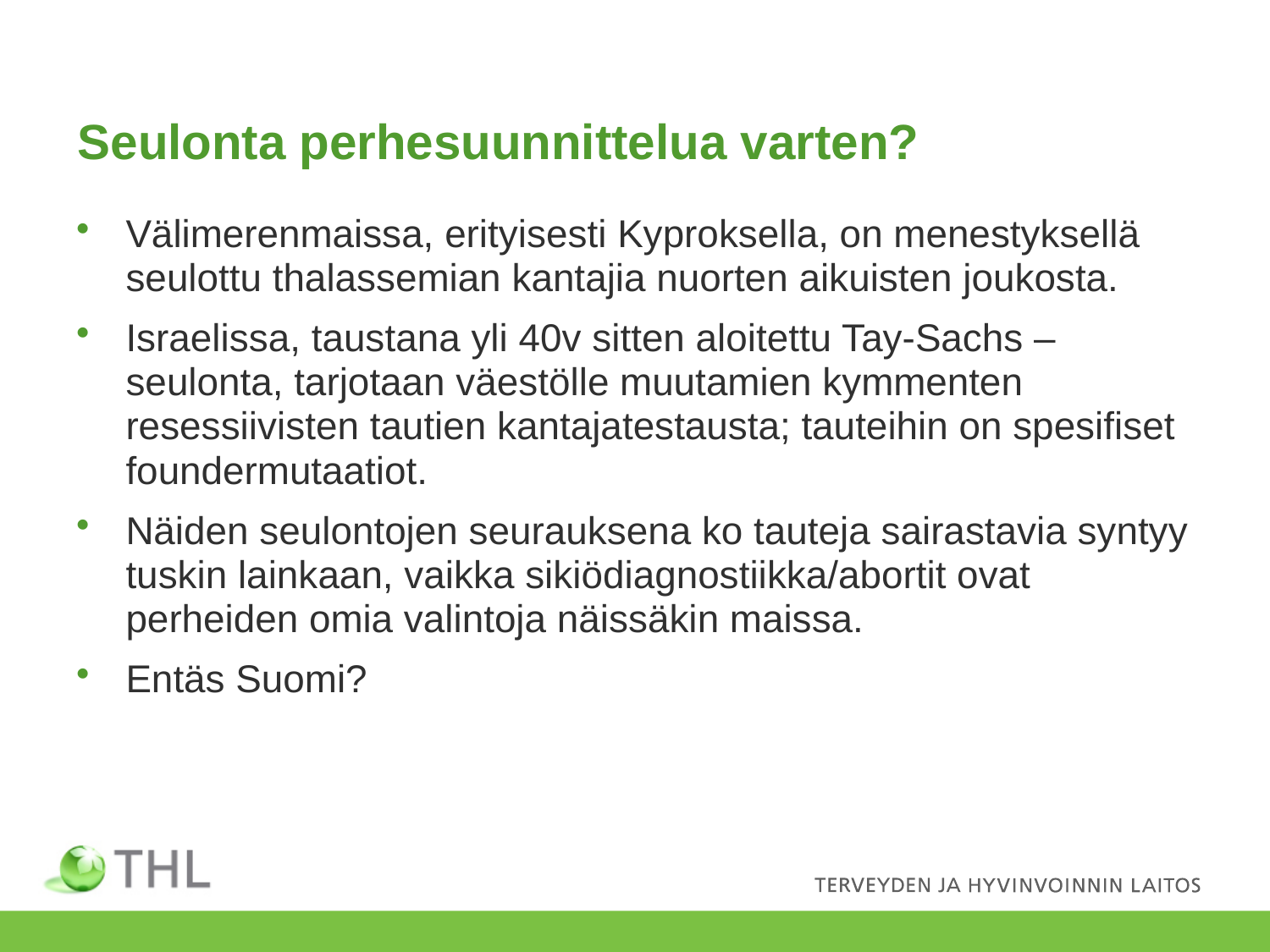

# Seulonta perhesuunnittelua varten?
Välimerenmaissa, erityisesti Kyproksella, on menestyksellä seulottu thalassemian kantajia nuorten aikuisten joukosta.
Israelissa, taustana yli 40v sitten aloitettu Tay-Sachs –seulonta, tarjotaan väestölle muutamien kymmenten resessiivisten tautien kantajatestausta; tauteihin on spesifiset foundermutaatiot.
Näiden seulontojen seurauksena ko tauteja sairastavia syntyy tuskin lainkaan, vaikka sikiödiagnostiikka/abortit ovat perheiden omia valintoja näissäkin maissa.
Entäs Suomi?